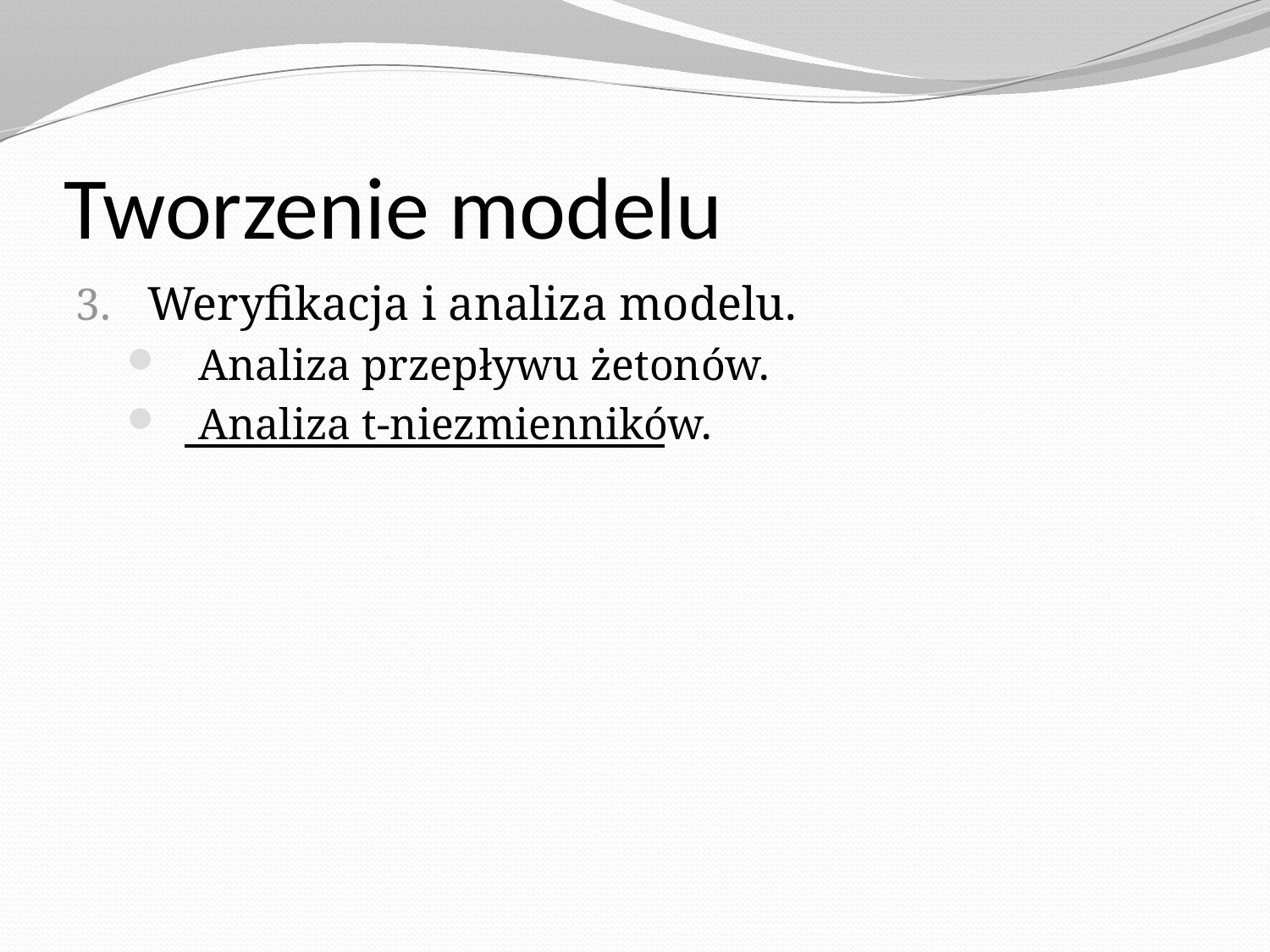

# Tworzenie modelu
Weryfikacja i analiza modelu.
Analiza przepływu żetonów.
Analiza t-niezmienników.